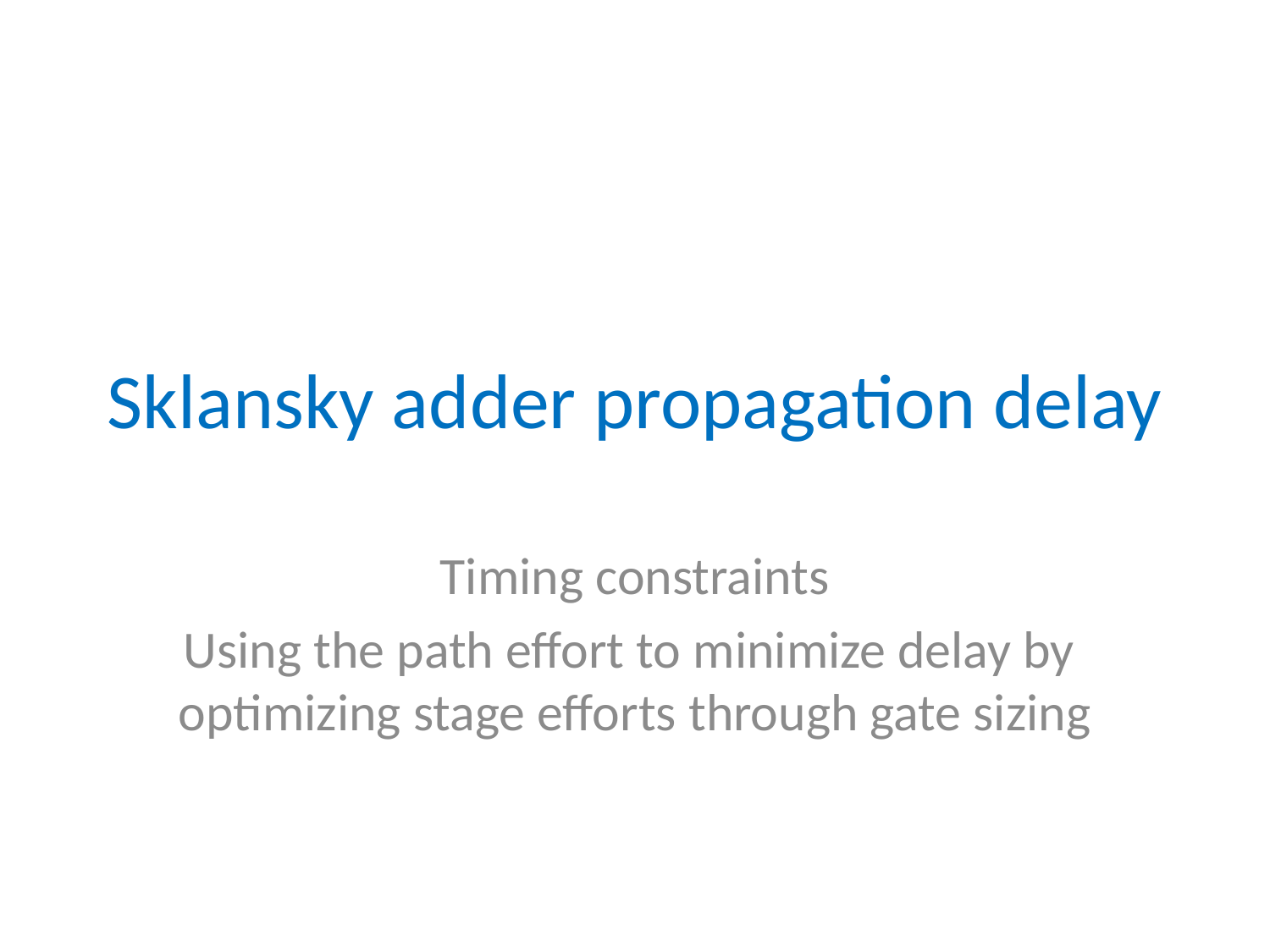

# Sklansky adder propagation delay
Timing constraints
Using the path effort to minimize delay by
optimizing stage efforts through gate sizing